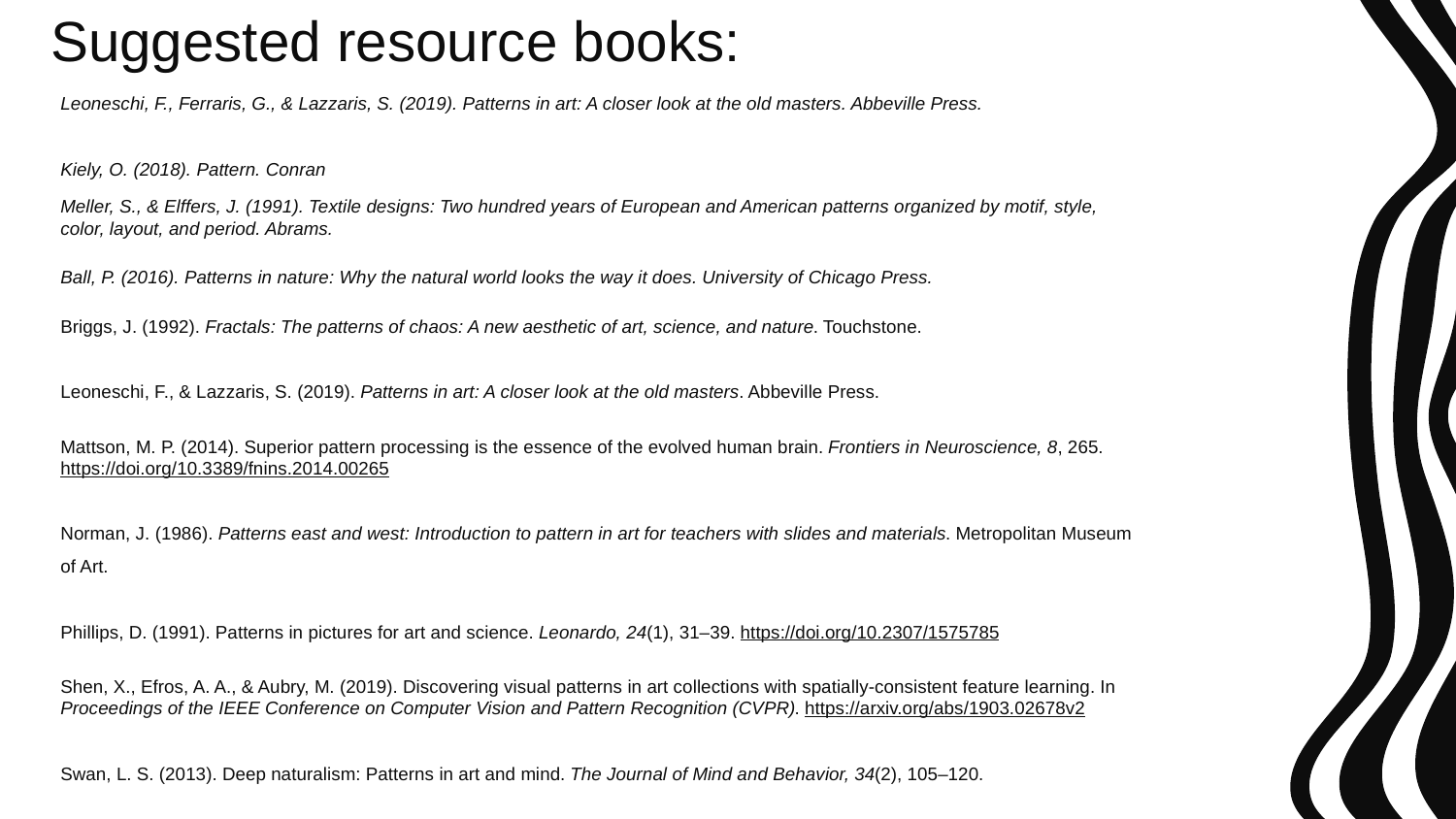

# Suggested resource books:
Leoneschi, F., Ferraris, G., & Lazzaris, S. (2019). Patterns in art: A closer look at the old masters. Abbeville Press.

Kiely, O. (2018). Pattern. Conran
Meller, S., & Elffers, J. (1991). Textile designs: Two hundred years of European and American patterns organized by motif, style, color, layout, and period. Abrams.
Ball, P. (2016). Patterns in nature: Why the natural world looks the way it does. University of Chicago Press.
Briggs, J. (1992). Fractals: The patterns of chaos: A new aesthetic of art, science, and nature. Touchstone.

Leoneschi, F., & Lazzaris, S. (2019). Patterns in art: A closer look at the old masters. Abbeville Press.

Mattson, M. P. (2014). Superior pattern processing is the essence of the evolved human brain. Frontiers in Neuroscience, 8, 265. https://doi.org/10.3389/fnins.2014.00265

Norman, J. (1986). Patterns east and west: Introduction to pattern in art for teachers with slides and materials. Metropolitan Museum of Art.

Phillips, D. (1991). Patterns in pictures for art and science. Leonardo, 24(1), 31–39. https://doi.org/10.2307/1575785

Shen, X., Efros, A. A., & Aubry, M. (2019). Discovering visual patterns in art collections with spatially-consistent feature learning. In Proceedings of the IEEE Conference on Computer Vision and Pattern Recognition (CVPR). https://arxiv.org/abs/1903.02678v2

Swan, L. S. (2013). Deep naturalism: Patterns in art and mind. The Journal of Mind and Behavior, 34(2), 105–120.